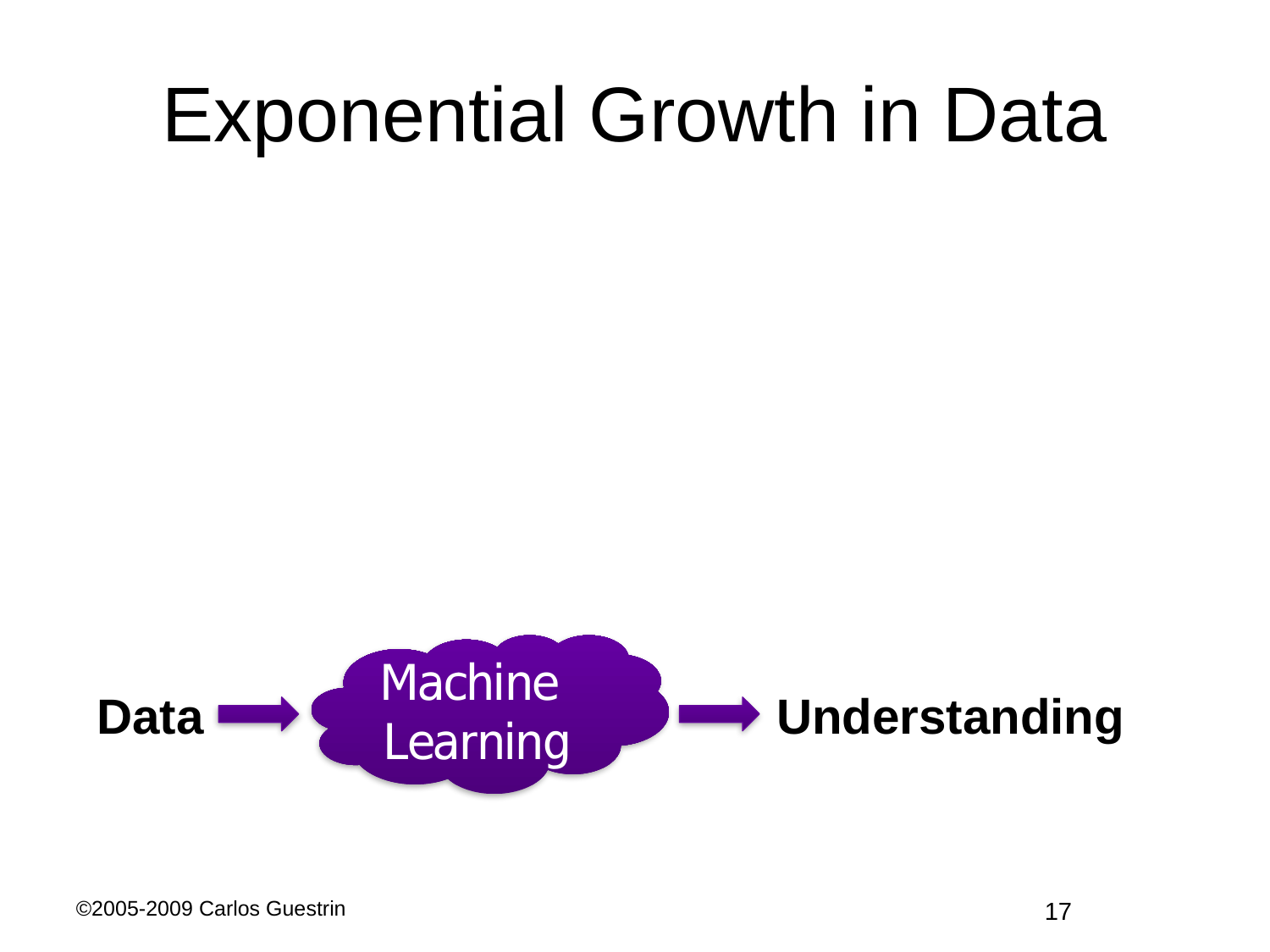

# Exponential Growth in Data
Machine
Learning
Data
Understanding

©2005-2009 Carlos Guestrin
17